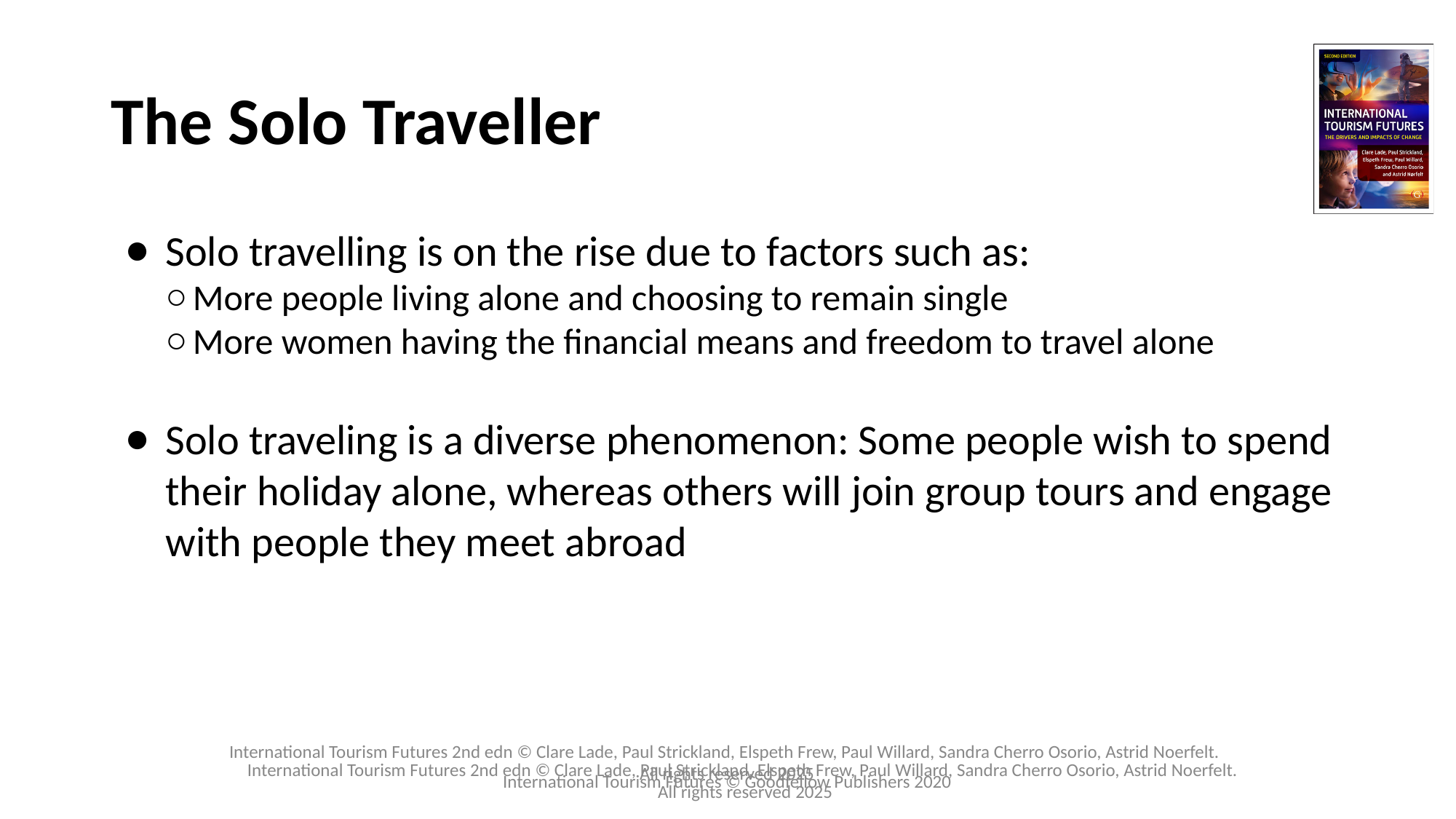

# The Solo Traveller
Solo travelling is on the rise due to factors such as:
More people living alone and choosing to remain single
More women having the financial means and freedom to travel alone

Solo traveling is a diverse phenomenon: Some people wish to spend their holiday alone, whereas others will join group tours and engage with people they meet abroad
International Tourism Futures © Goodfellow Publishers 2020